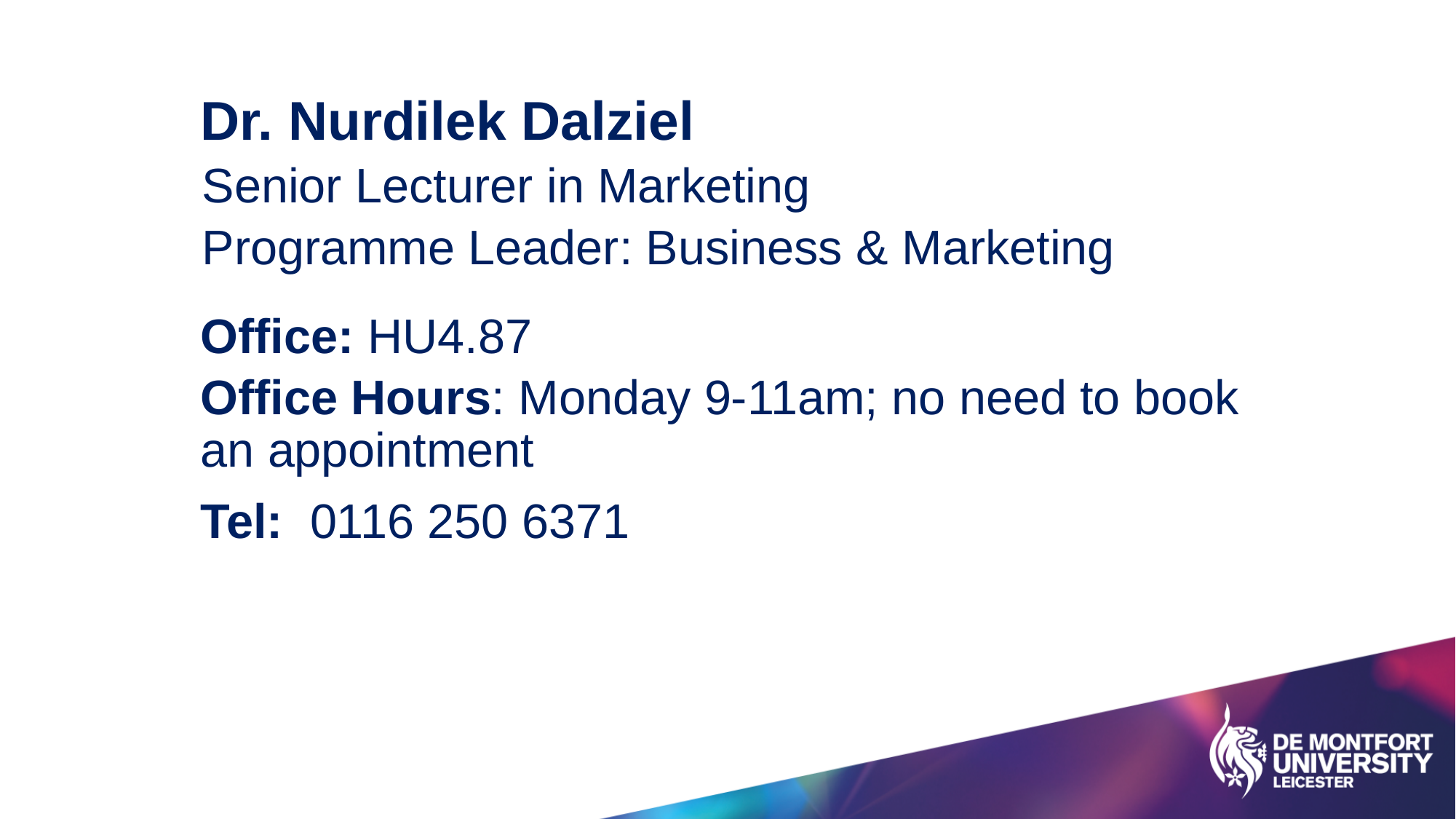

Dr. Nurdilek Dalziel
Senior Lecturer in Marketing
Programme Leader: Business & Marketing

Office: HU4.87
Office Hours: Monday 9-11am; no need to book an appointment
Tel:  0116 250 6371